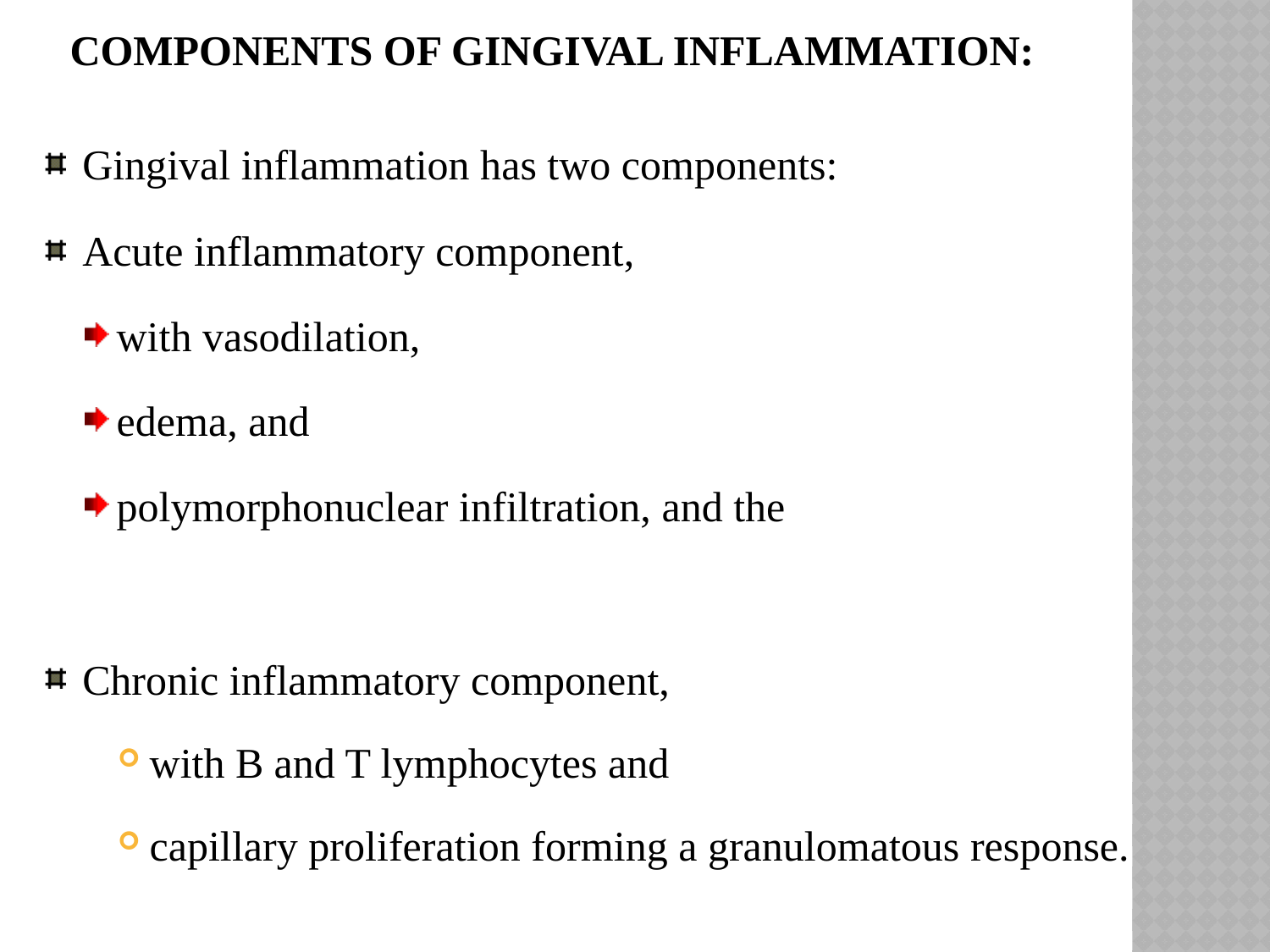

# Components of Gingival Inflammation:
Gingival inflammation has two components:
Acute inflammatory component,
with vasodilation,
edema, and
polymorphonuclear infiltration, and the

Chronic inflammatory component,
with B and T lymphocytes and
capillary proliferation forming a granulomatous response.